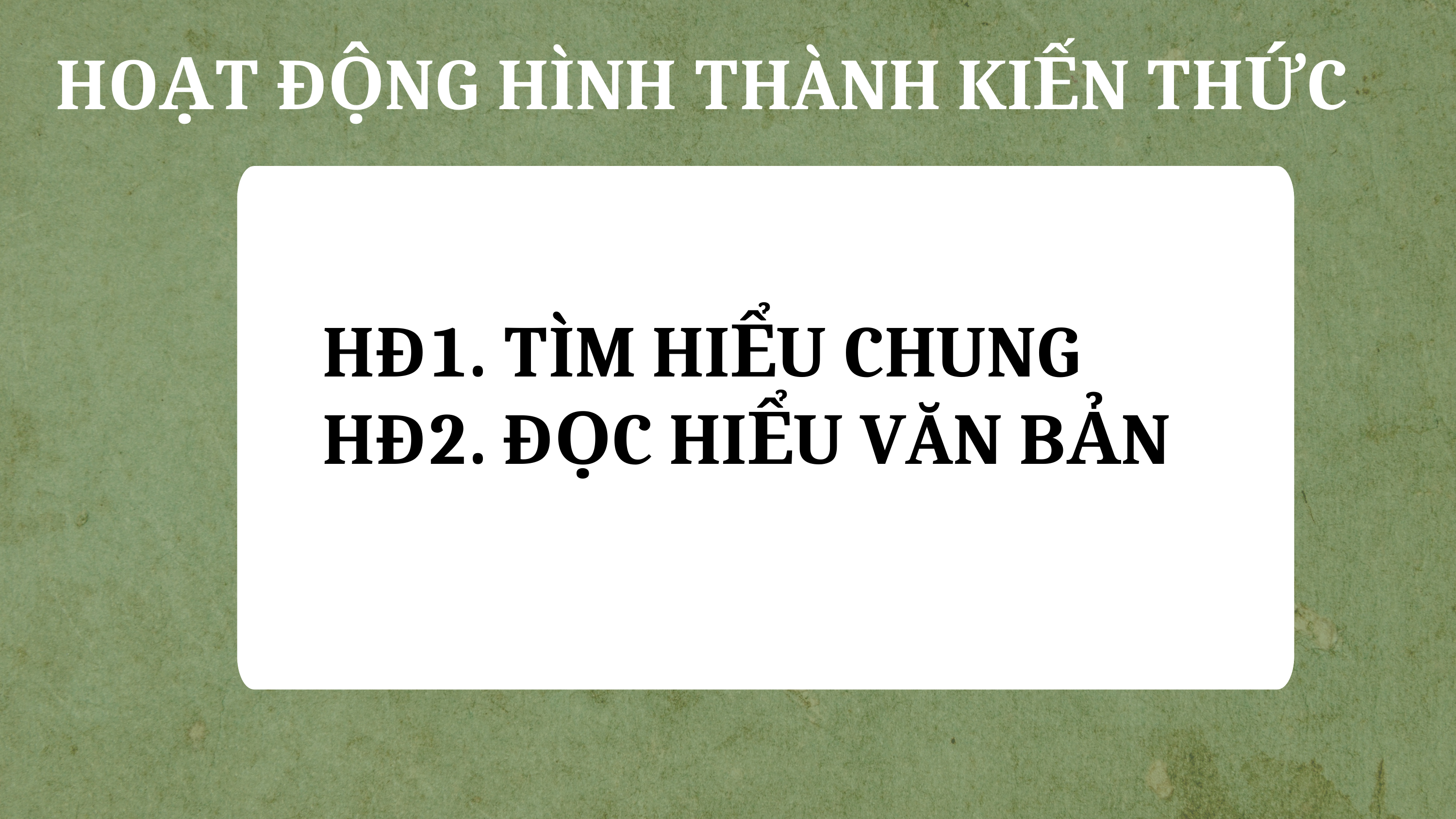

HOẠT ĐỘNG HÌNH THÀNH KIẾN THỨC

HĐ1. TÌM HIỂU CHUNG
HĐ2. ĐỌC HIỂU VĂN BẢN